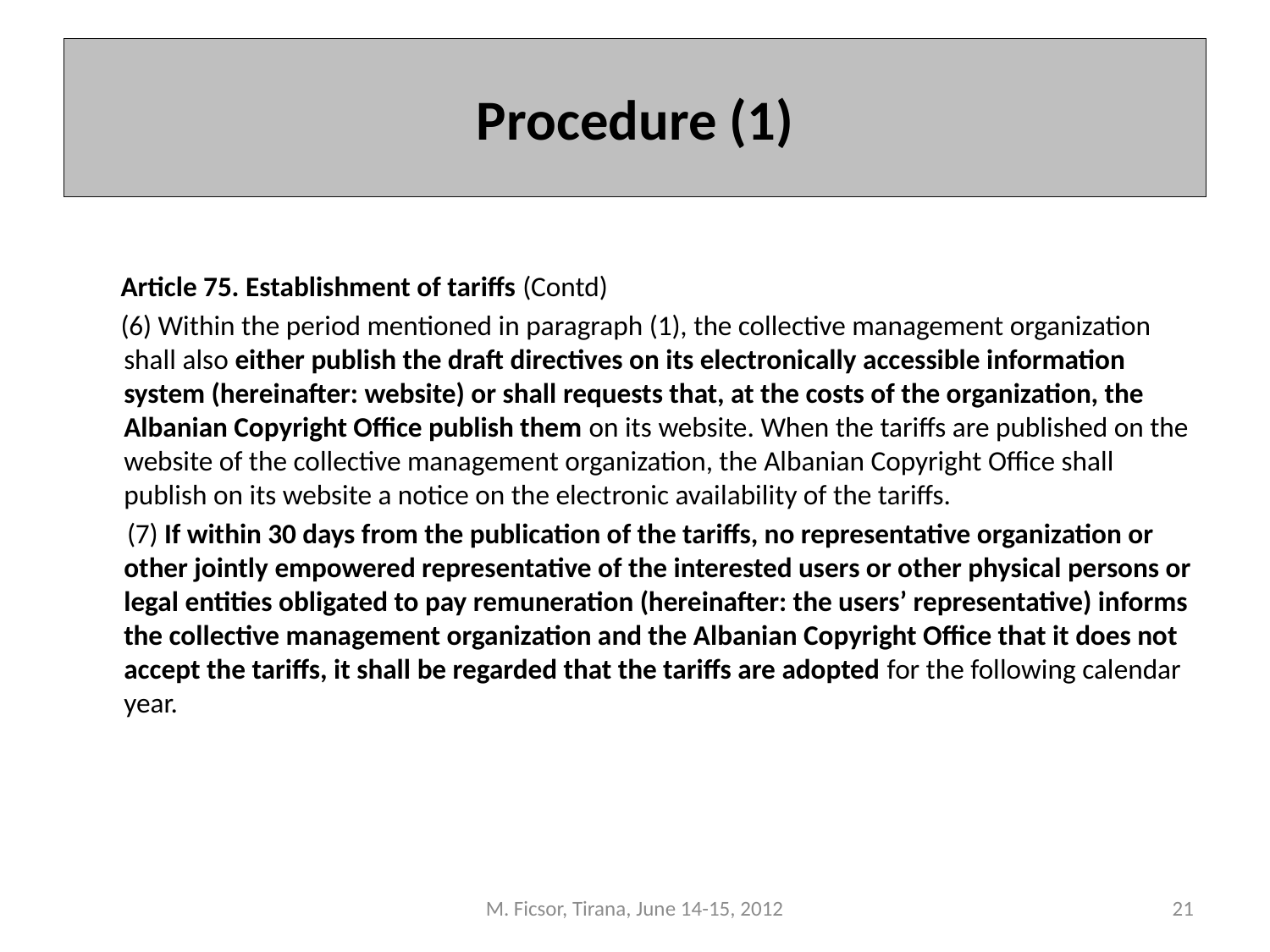

# Procedure (1)

       Article 75. Establishment of tariffs (Contd)
       (6) Within the period mentioned in paragraph (1), the collective management organization shall also either publish the draft directives on its electronically accessible information system (hereinafter: website) or shall requests that, at the costs of the organization, the Albanian Copyright Office publish them on its website. When the tariffs are published on the website of the collective management organization, the Albanian Copyright Office shall publish on its website a notice on the electronic availability of the tariffs.
        (7) If within 30 days from the publication of the tariffs, no representative organization or other jointly empowered representative of the interested users or other physical persons or legal entities obligated to pay remuneration (hereinafter: the users’ representative) informs the collective management organization and the Albanian Copyright Office that it does not accept the tariffs, it shall be regarded that the tariffs are adopted for the following calendar year.

M. Ficsor, Tirana, June 14-15, 2012
21